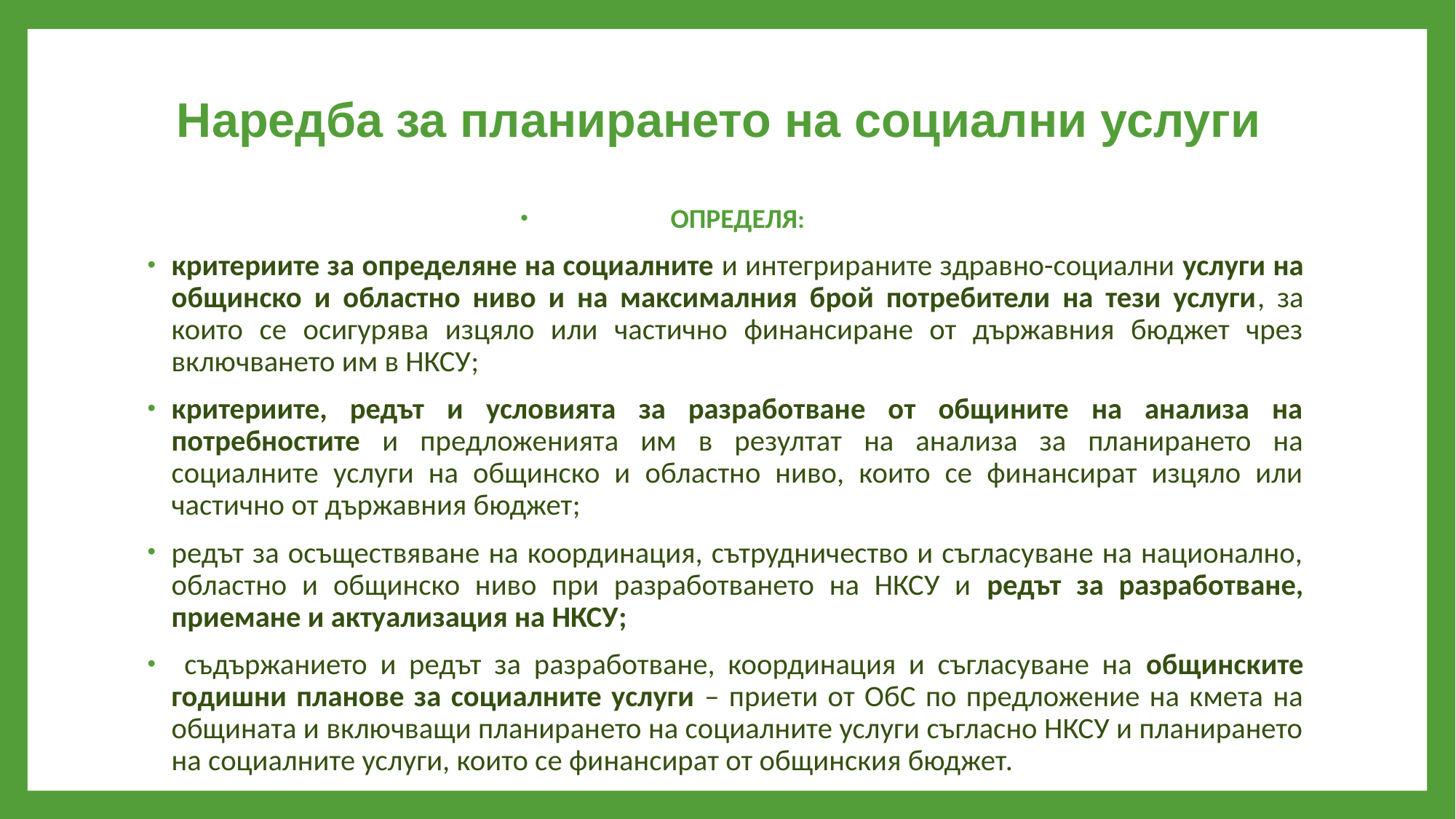

# Наредба за планирането на социални услуги
ОПРЕДЕЛЯ:
критериите за определяне на социалните и интегрираните здравно-социални услуги на общинско и областно ниво и на максималния брой потребители на тези услуги, за които се осигурява изцяло или частично финансиране от държавния бюджет чрез включването им в НКСУ;
критериите, редът и условията за разработване от общините на анализа на потребностите и предложенията им в резултат на анализа за планирането на социалните услуги на общинско и областно ниво, които се финансират изцяло или частично от държавния бюджет;
редът за осъществяване на координация, сътрудничество и съгласуване на национално, областно и общинско ниво при разработването на НКСУ и редът за разработване, приемане и актуализация на НКСУ;
 съдържанието и редът за разработване, координация и съгласуване на общинските годишни планове за социалните услуги – приети от ОбС по предложение на кмета на общината и включващи планирането на социалните услуги съгласно НКСУ и планирането на социалните услуги, които се финансират от общинския бюджет.